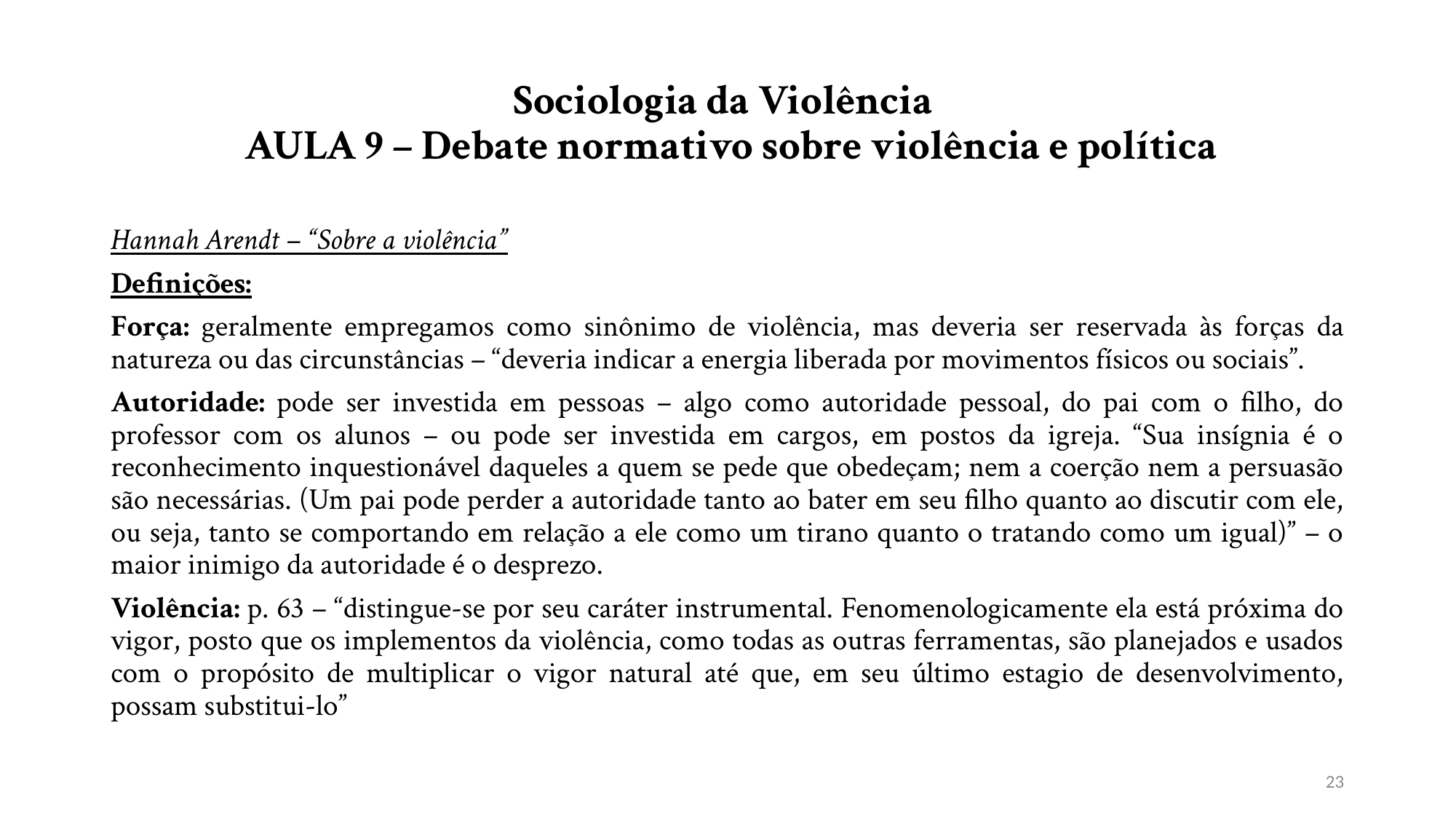

# Sociologia da Violência  AULA 9 – Debate normativo sobre violência e política
Hannah Arendt – “Sobre a violência”
Definições:
Força: geralmente empregamos como sinônimo de violência, mas deveria ser reservada às forças da natureza ou das circunstâncias – “deveria indicar a energia liberada por movimentos físicos ou sociais”.
Autoridade: pode ser investida em pessoas – algo como autoridade pessoal, do pai com o filho, do professor com os alunos – ou pode ser investida em cargos, em postos da igreja. “Sua insígnia é o reconhecimento inquestionável daqueles a quem se pede que obedeçam; nem a coerção nem a persuasão são necessárias. (Um pai pode perder a autoridade tanto ao bater em seu filho quanto ao discutir com ele, ou seja, tanto se comportando em relação a ele como um tirano quanto o tratando como um igual)” – o maior inimigo da autoridade é o desprezo.
Violência: p. 63 – “distingue-se por seu caráter instrumental. Fenomenologicamente ela está próxima do vigor, posto que os implementos da violência, como todas as outras ferramentas, são planejados e usados com o propósito de multiplicar o vigor natural até que, em seu último estagio de desenvolvimento, possam substitui-lo”

23